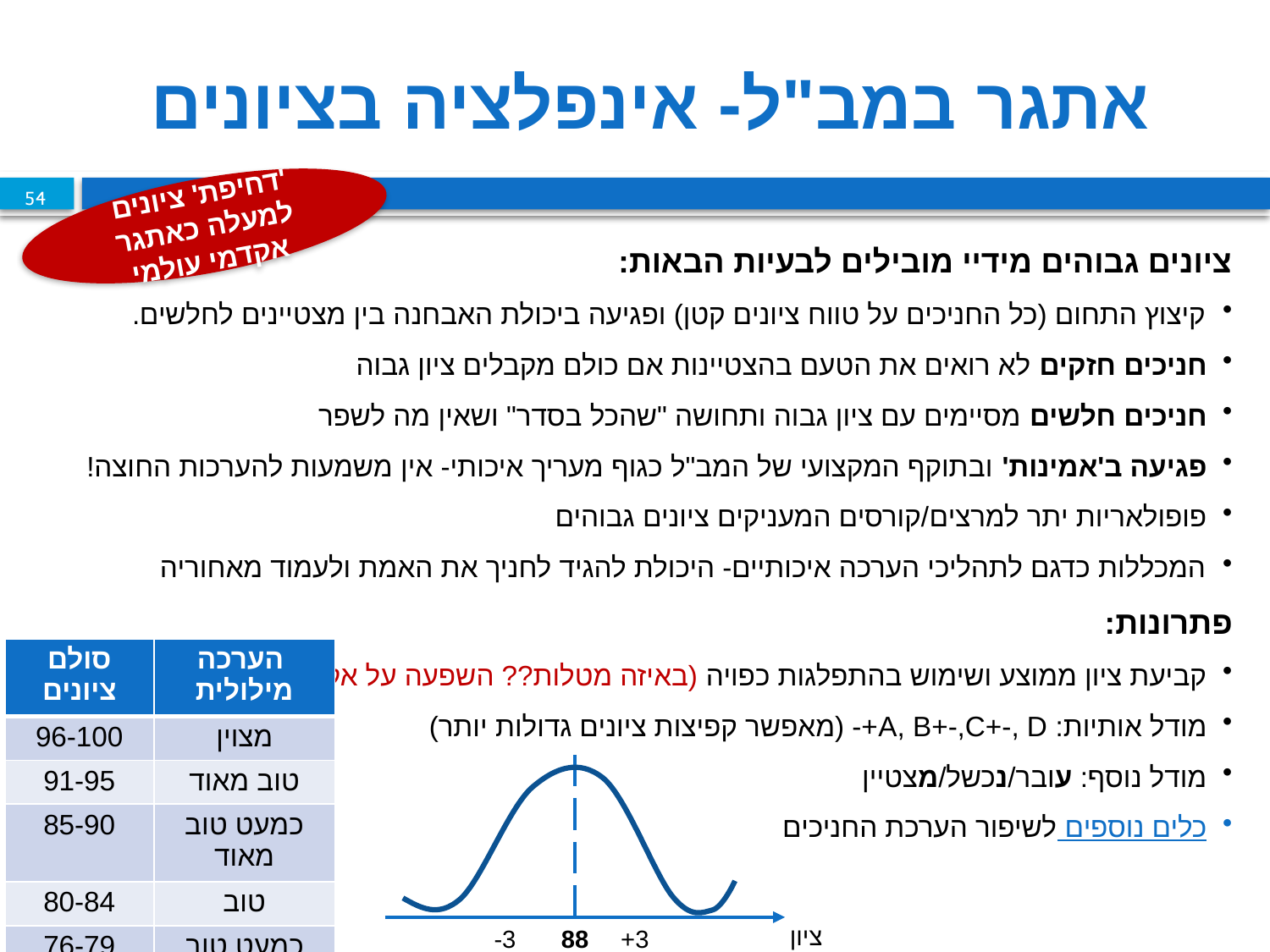

# אתגר במב"ל- אינפלציה בציונים
'דחיפת' ציונים למעלה כאתגר אקדמי עולמי
54
ציונים גבוהים מידיי מובילים לבעיות הבאות:
קיצוץ התחום (כל החניכים על טווח ציונים קטן) ופגיעה ביכולת האבחנה בין מצטיינים לחלשים.
חניכים חזקים לא רואים את הטעם בהצטיינות אם כולם מקבלים ציון גבוה
חניכים חלשים מסיימים עם ציון גבוה ותחושה "שהכל בסדר" ושאין מה לשפר
פגיעה ב'אמינות' ובתוקף המקצועי של המב"ל כגוף מעריך איכותי- אין משמעות להערכות החוצה!
פופולאריות יתר למרצים/קורסים המעניקים ציונים גבוהים
המכללות כדגם לתהליכי הערכה איכותיים- היכולת להגיד לחניך את האמת ולעמוד מאחוריה
פתרונות:
קביעת ציון ממוצע ושימוש בהתפלגות כפויה (באיזה מטלות?? השפעה על אקדמיה?)
מודל אותיות: A, B+-,C+-, D+- (מאפשר קפיצות ציונים גדולות יותר)
מודל נוסף: עובר/נכשל/מצטיין
כלים נוספים לשיפור הערכת החניכים
| סולם ציונים | הערכה מילולית |
| --- | --- |
| 96-100 | מצוין |
| 91-95 | טוב מאוד |
| 85-90 | כמעט טוב מאוד |
| 80-84 | טוב |
| 76-79 | כמעט טוב |
| 75 ומטה | נכשל |

ציון
3-
88
3+